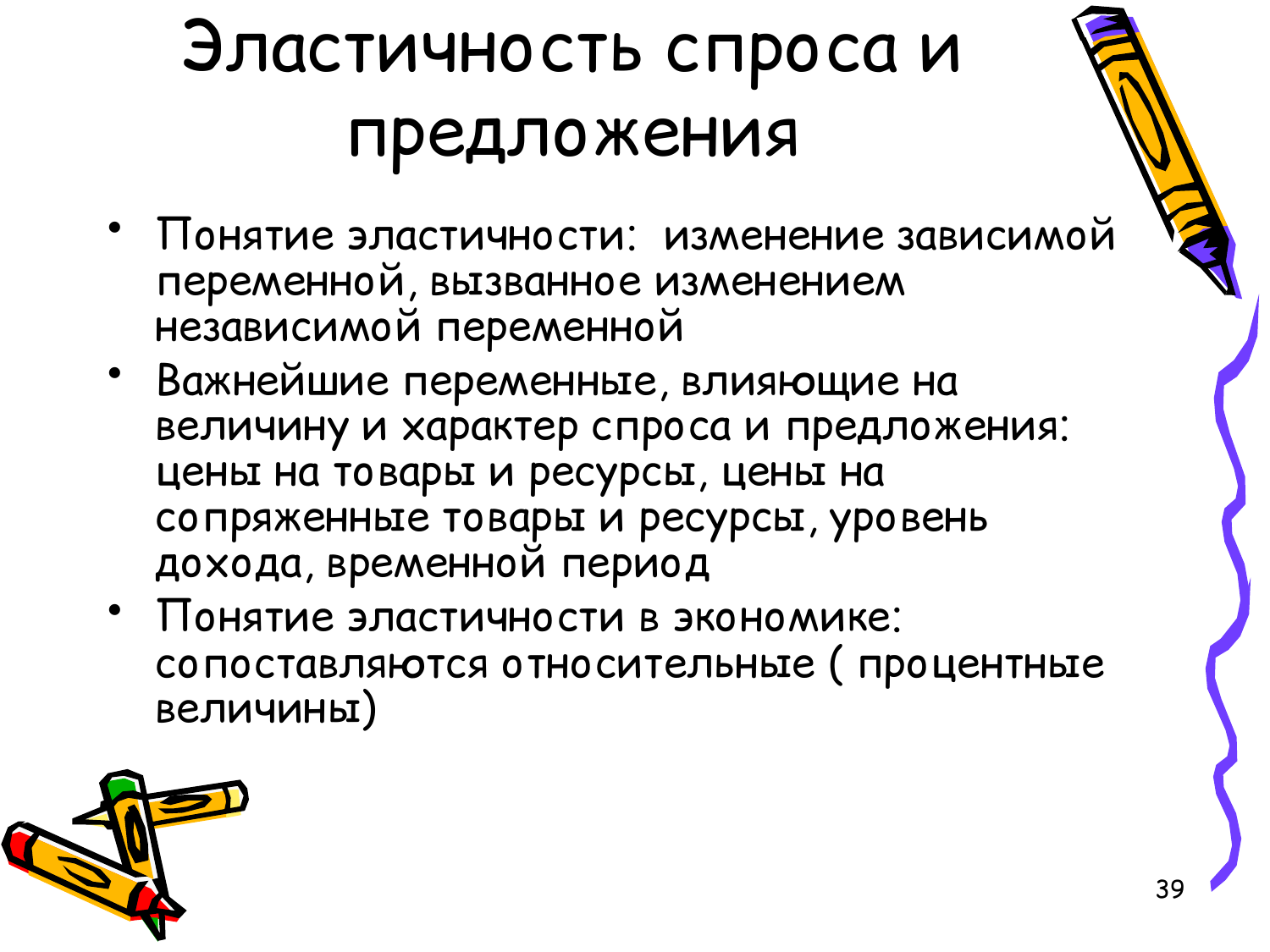

# Эластичность спроса и предложения
Понятие эластичности:  изменение зависимой переменной, вызванное изменением независимой переменной
Важнейшие переменные, влияющие на величину и характер спроса и предложения: цены на товары и ресурсы, цены на сопряженные товары и ресурсы, уровень дохода, временной период
Понятие эластичности в экономике: сопоставляются относительные ( процентные величины)
39